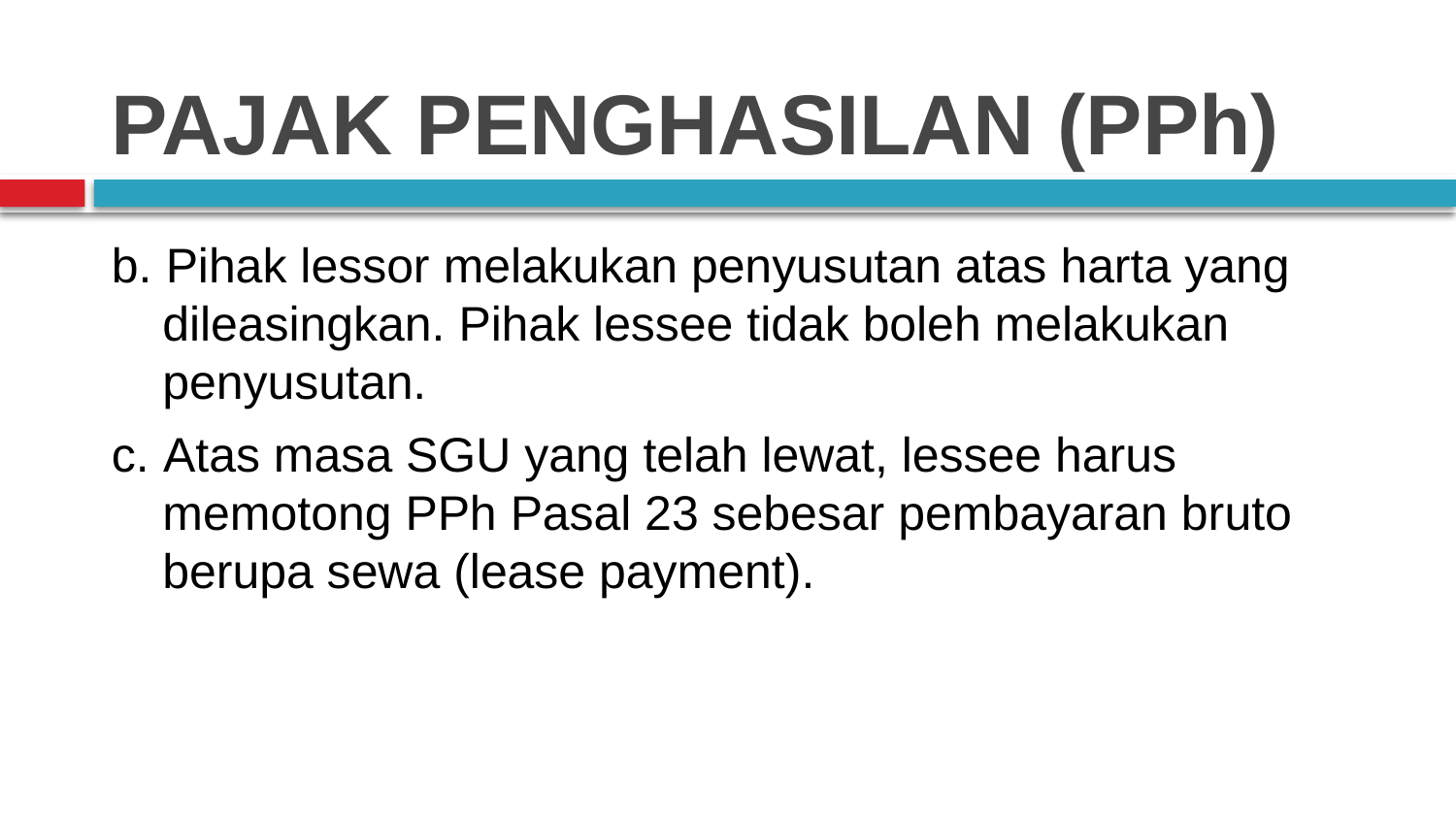

# PAJAK PENGHASILAN (PPh)
b. Pihak lessor melakukan penyusutan atas harta yang dileasingkan. Pihak lessee tidak boleh melakukan penyusutan.
c. Atas masa SGU yang telah lewat, lessee harus memotong PPh Pasal 23 sebesar pembayaran bruto berupa sewa (lease payment).